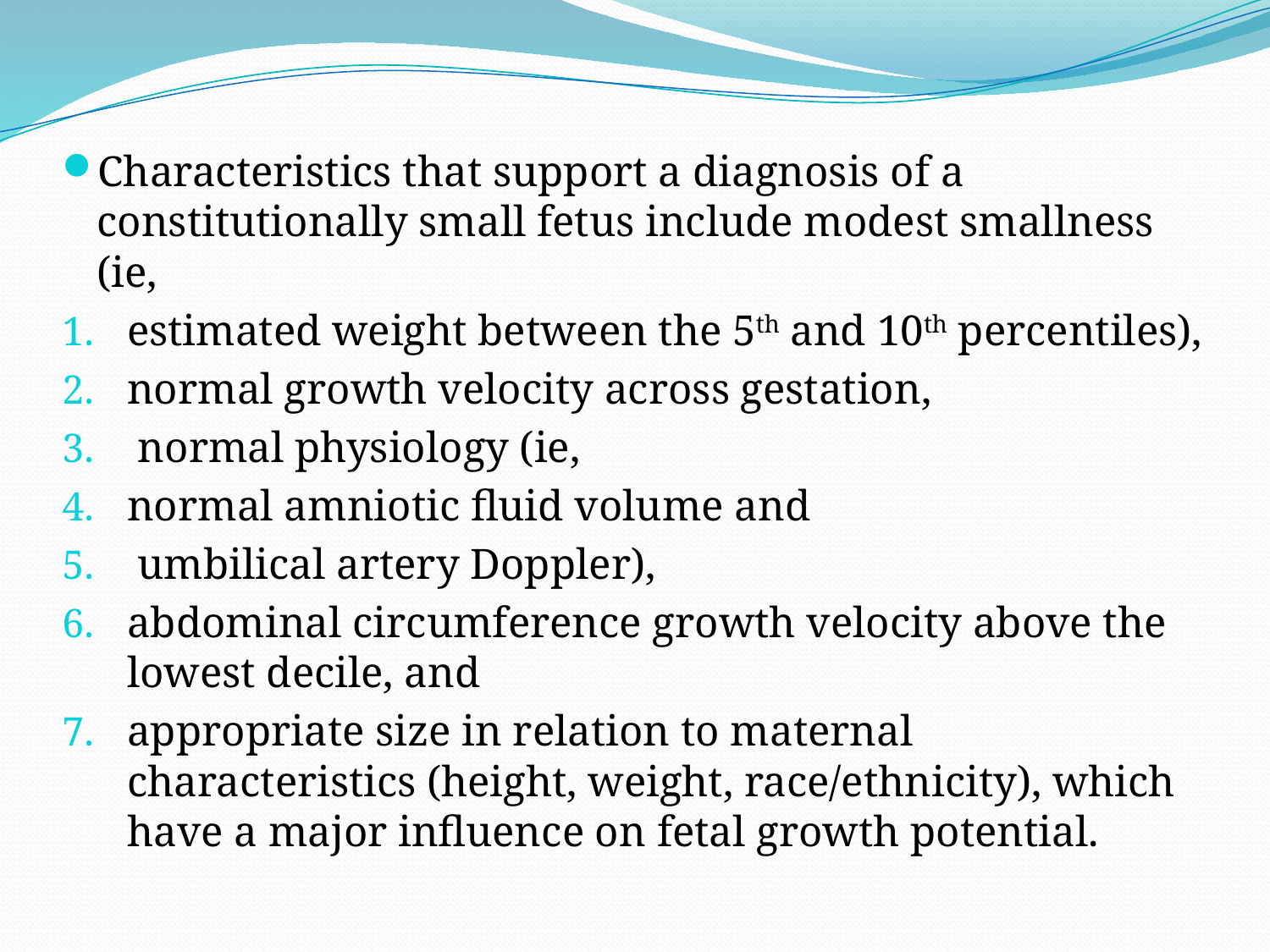

#
Characteristics that support a diagnosis of a constitutionally small fetus include modest smallness (ie,
estimated weight between the 5th and 10th percentiles),
normal growth velocity across gestation,
 normal physiology (ie,
normal amniotic fluid volume and
 umbilical artery Doppler),
abdominal circumference growth velocity above the lowest decile, and
appropriate size in relation to maternal characteristics (height, weight, race/ethnicity), which have a major influence on fetal growth potential.